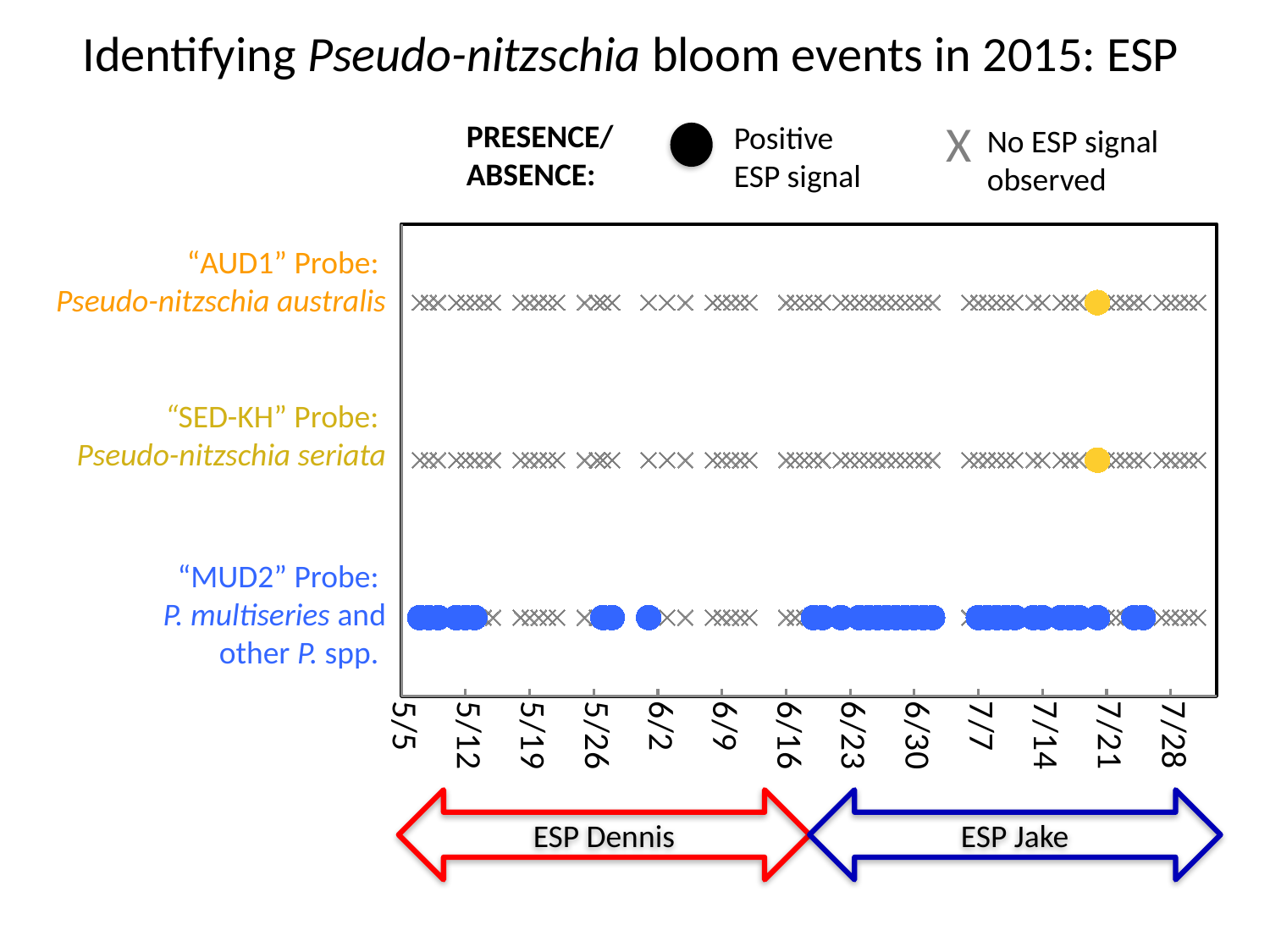

Identifying Pseudo-nitzschia bloom events in 2015: ESP
X
PRESENCE/ABSENCE:
Positive ESP signal
No ESP signal observed

### Chart

| Category | MUD2_Jake | MUD2_Jake 0 | AUD1_Jake | AUD1_Jake | SEDKH_Jake | SEDKH_Jake_0 |
|---|---|---|---|---|---|---|
“AUD1” Probe:
Pseudo-nitzschia australis
“SED-KH” Probe:
Pseudo-nitzschia seriata
“MUD2” Probe:
P. multiseries and
 other P. spp.
ESP Dennis
ESP Jake